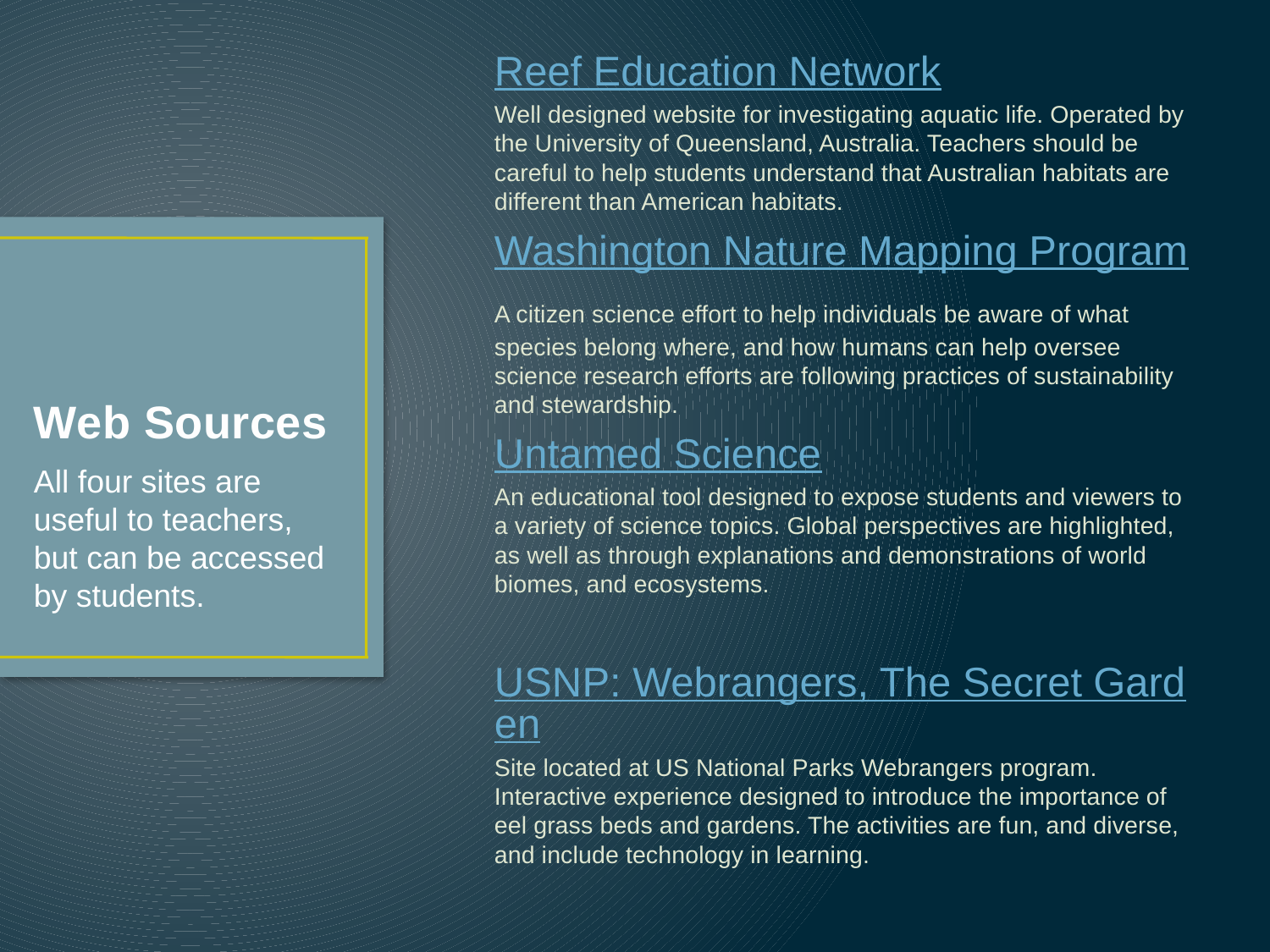

Reef Education Network
	Well designed website for investigating aquatic life. Operated by the University of Queensland, Australia. Teachers should be careful to help students understand that Australian habitats are different than American habitats.
	Washington Nature Mapping Program
	A citizen science effort to help individuals be aware of what species belong where, and how humans can help oversee science research efforts are following practices of sustainability and stewardship.
	Untamed Science
	An educational tool designed to expose students and viewers to a variety of science topics. Global perspectives are highlighted, as well as through explanations and demonstrations of world biomes, and ecosystems.
	USNP: Webrangers, The Secret Garden
	Site located at US National Parks Webrangers program. Interactive experience designed to introduce the importance of eel grass beds and gardens. The activities are fun, and diverse, and include technology in learning.
# Web Sources
All four sites are useful to teachers, but can be accessed by students.